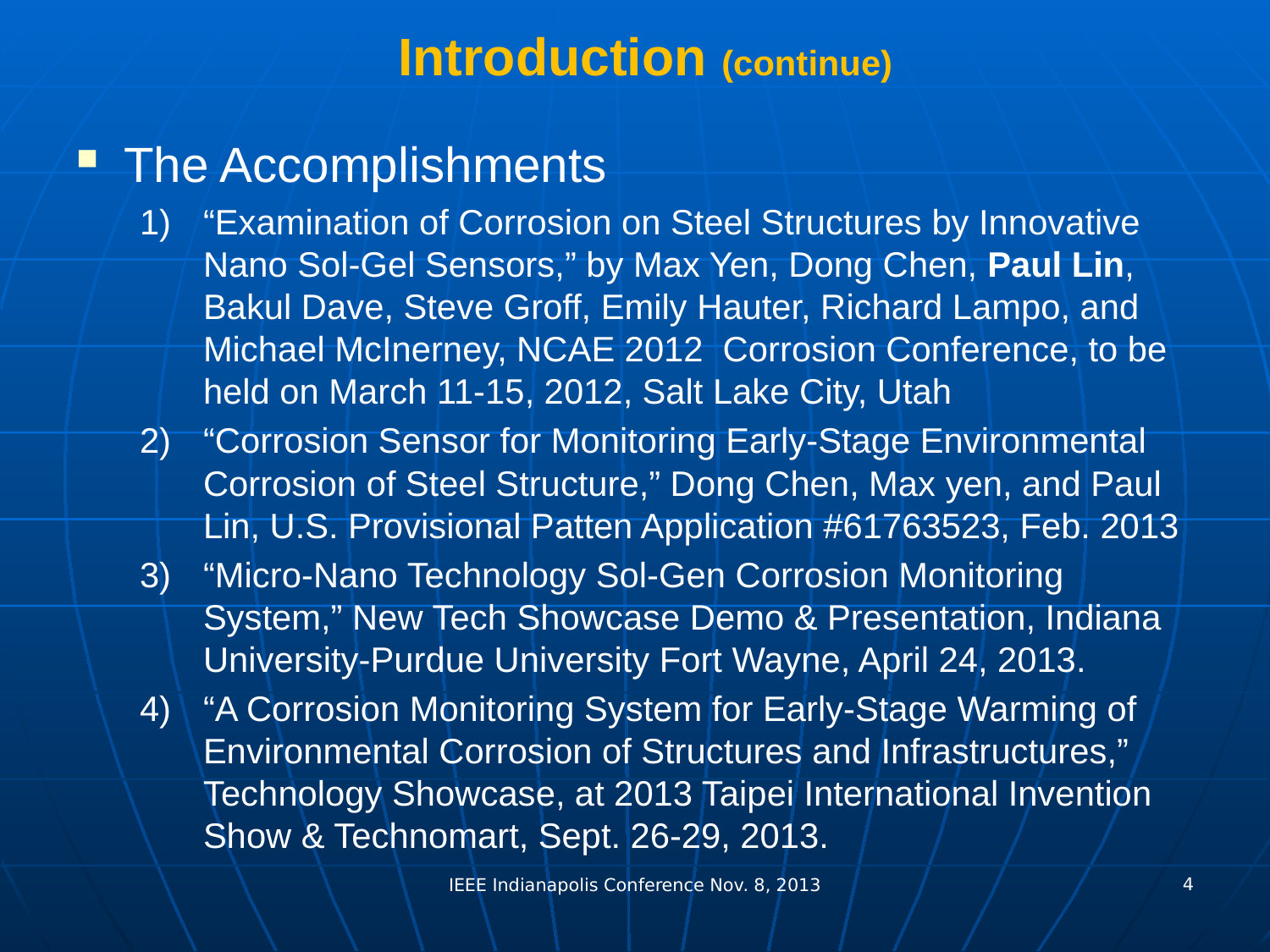

# Introduction (continue)
The Accomplishments
“Examination of Corrosion on Steel Structures by Innovative Nano Sol-Gel Sensors,” by Max Yen, Dong Chen, Paul Lin, Bakul Dave, Steve Groff, Emily Hauter, Richard Lampo, and Michael McInerney, NCAE 2012  Corrosion Conference, to be held on March 11-15, 2012, Salt Lake City, Utah
“Corrosion Sensor for Monitoring Early-Stage Environmental Corrosion of Steel Structure,” Dong Chen, Max yen, and Paul Lin, U.S. Provisional Patten Application #61763523, Feb. 2013
“Micro-Nano Technology Sol-Gen Corrosion Monitoring System,” New Tech Showcase Demo & Presentation, Indiana University-Purdue University Fort Wayne, April 24, 2013.
“A Corrosion Monitoring System for Early-Stage Warming of Environmental Corrosion of Structures and Infrastructures,” Technology Showcase, at 2013 Taipei International Invention Show & Technomart, Sept. 26-29, 2013.

4
IEEE Indianapolis Conference Nov. 8, 2013